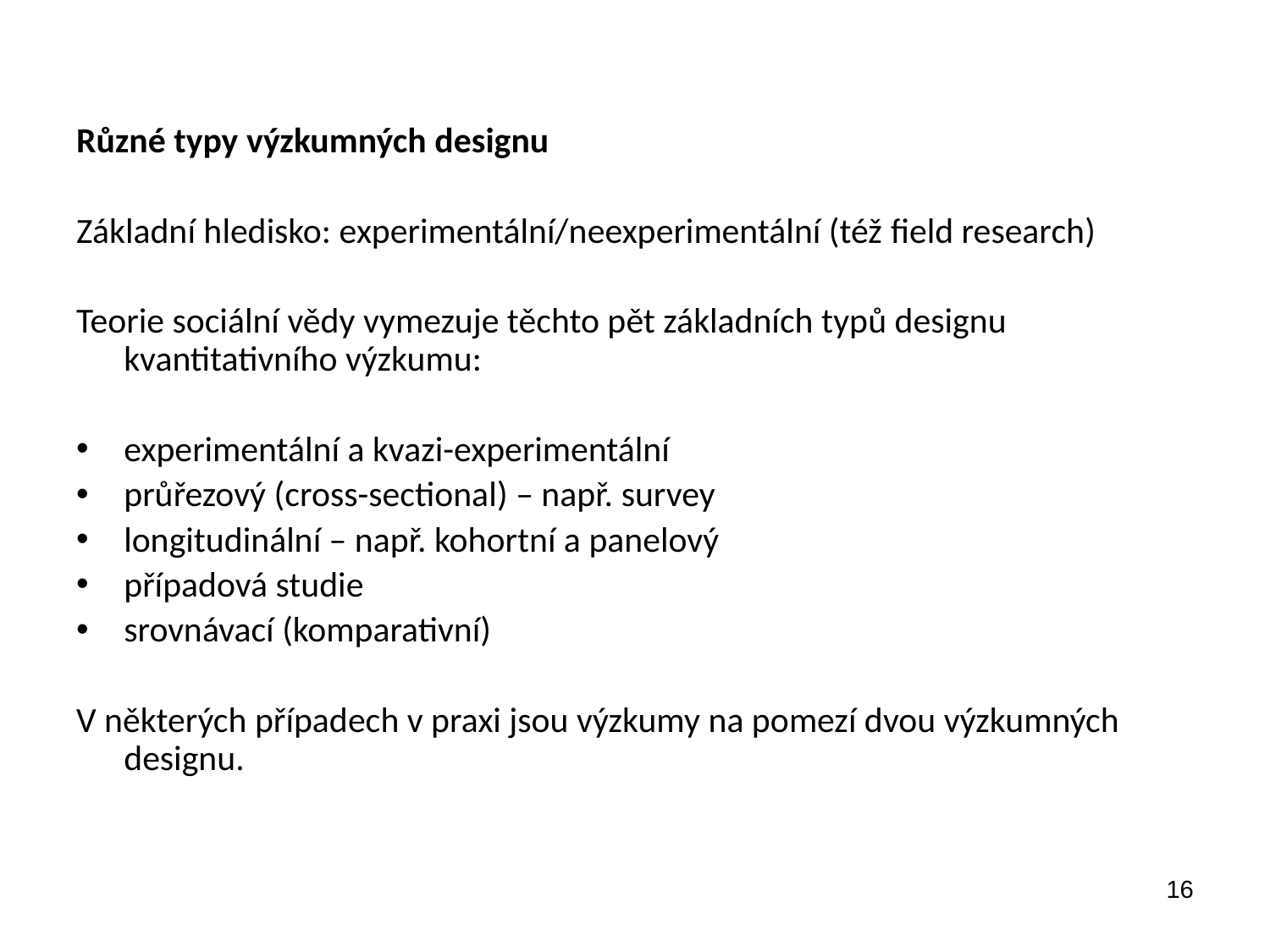

Různé typy výzkumných designu

Základní hledisko: experimentální/neexperimentální (též field research)

Teorie sociální vědy vymezuje těchto pět základních typů designu kvantitativního výzkumu:

experimentální a kvazi-experimentální
průřezový (cross-sectional) – např. survey
longitudinální – např. kohortní a panelový
případová studie
srovnávací (komparativní)

V některých případech v praxi jsou výzkumy na pomezí dvou výzkumných designu.

16